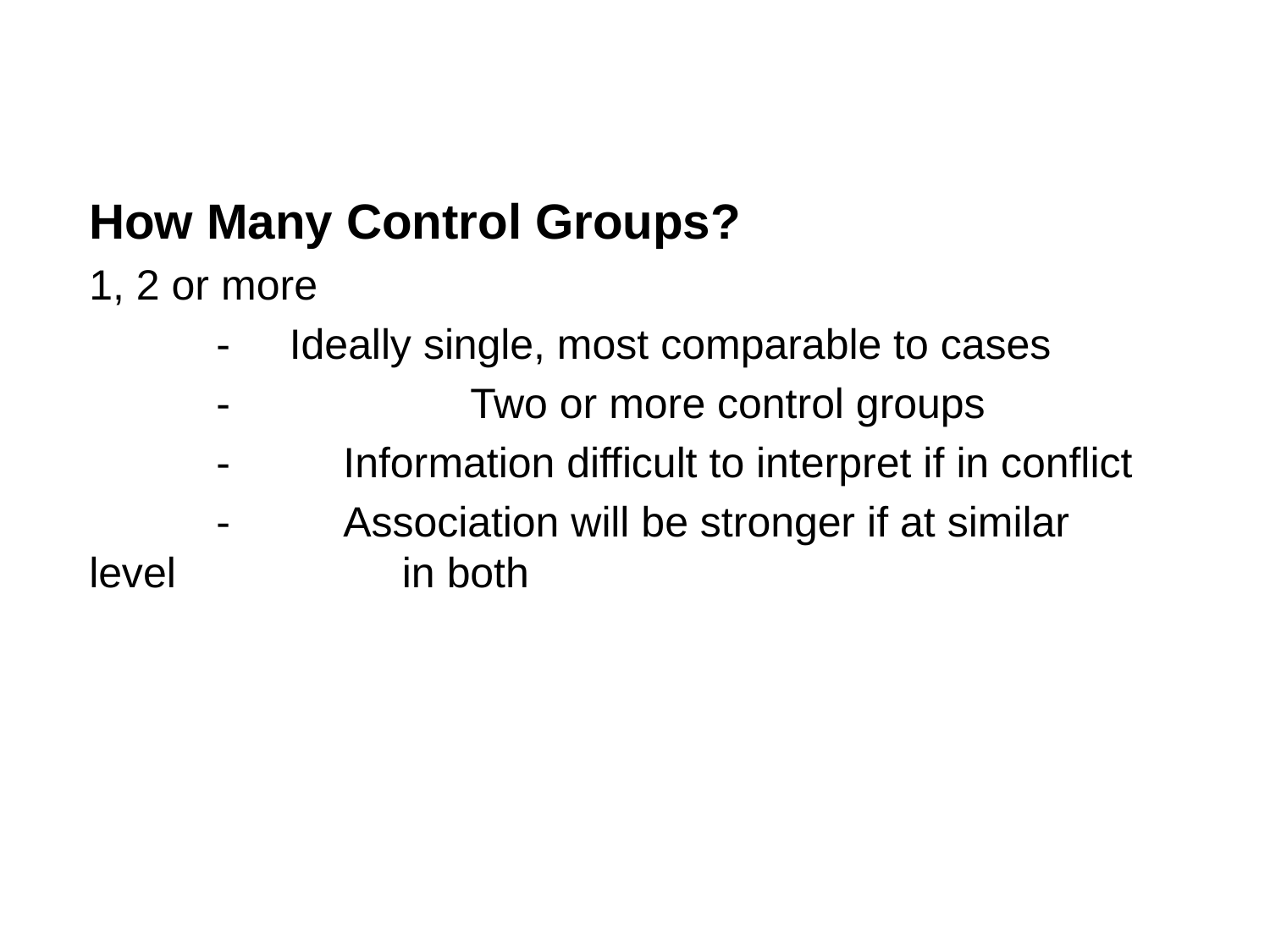

How Many Control Groups?
1, 2 or more
	-     Ideally single, most comparable to cases
	-		Two or more control groups
	-	Information difficult to interpret if in conflict
	- 	Association will be stronger if at similar level 		     in both